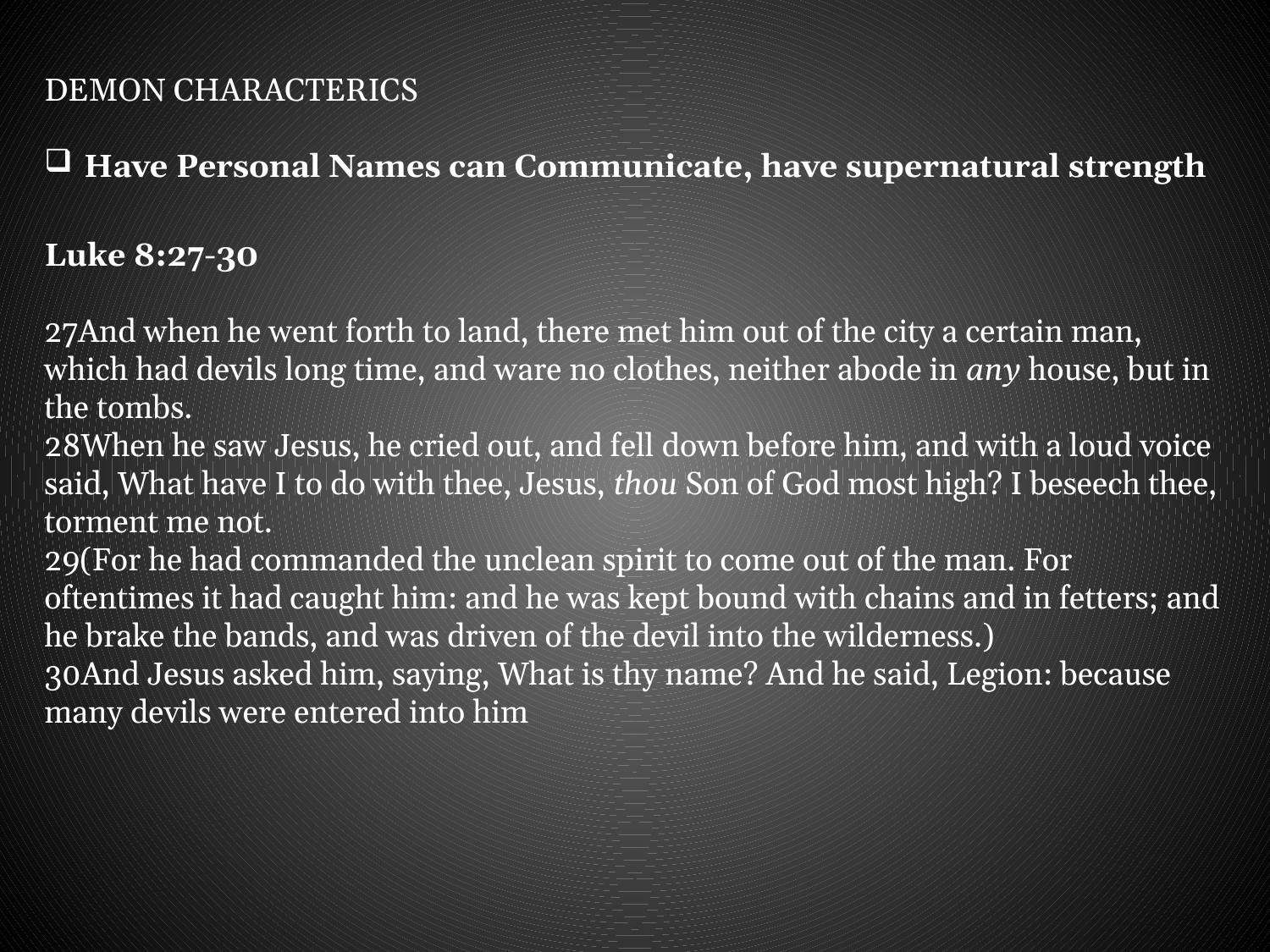

DEMON CHARACTERICS

Have Personal Names can Communicate, have supernatural strength

Luke 8:27-30

27And when he went forth to land, there met him out of the city a certain man,
which had devils long time, and ware no clothes, neither abode in any house, but in
the tombs.
28When he saw Jesus, he cried out, and fell down before him, and with a loud voice
said, What have I to do with thee, Jesus, thou Son of God most high? I beseech thee,
torment me not.
29(For he had commanded the unclean spirit to come out of the man. For
oftentimes it had caught him: and he was kept bound with chains and in fetters; and
he brake the bands, and was driven of the devil into the wilderness.)
30And Jesus asked him, saying, What is thy name? And he said, Legion: because
many devils were entered into him